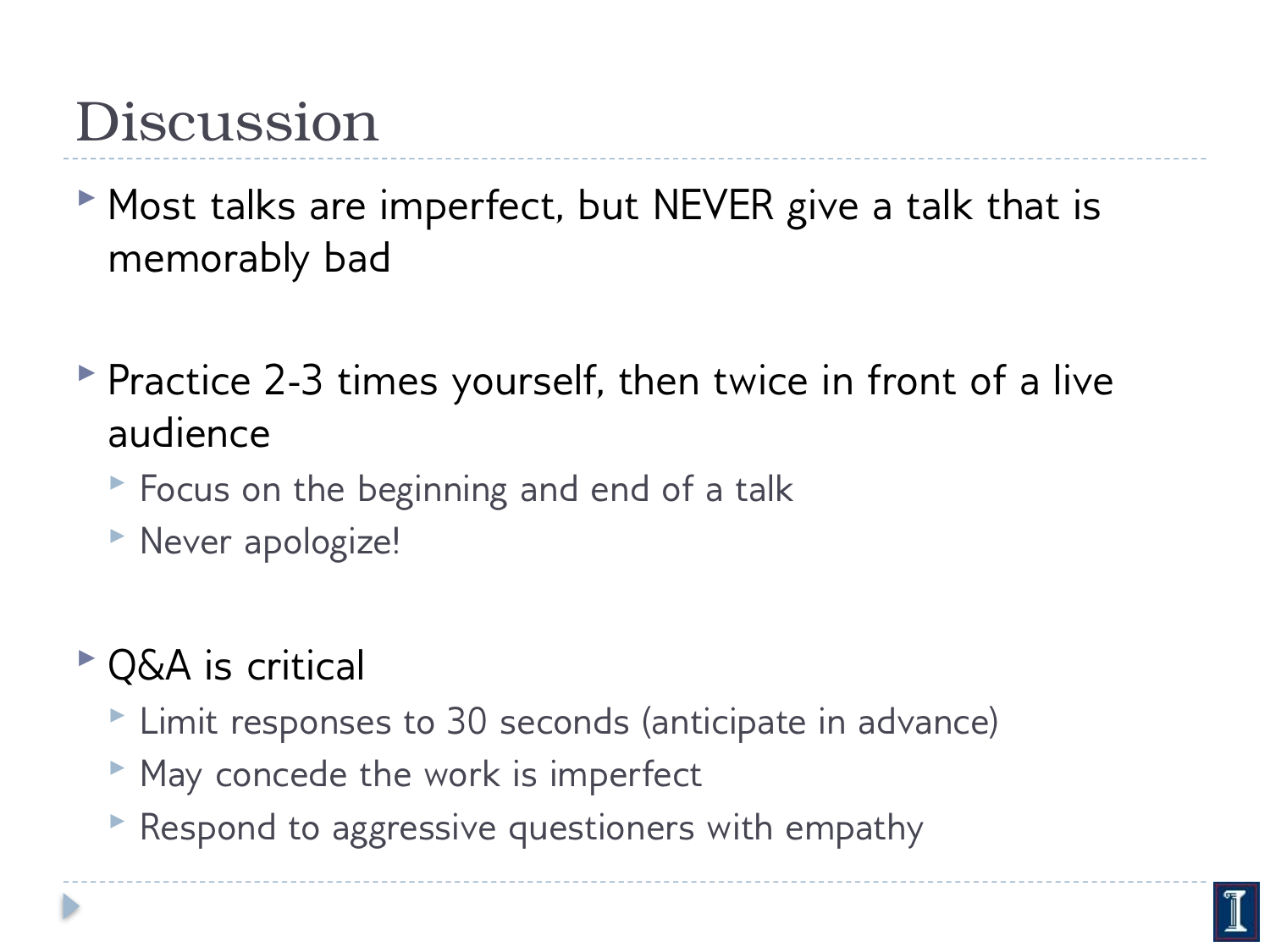

# Discussion
Most talks are imperfect, but NEVER give a talk that is memorably bad

Practice 2-3 times yourself, then twice in front of a live audience
Focus on the beginning and end of a talk
Never apologize!

Q&A is critical
Limit responses to 30 seconds (anticipate in advance)
May concede the work is imperfect
Respond to aggressive questioners with empathy